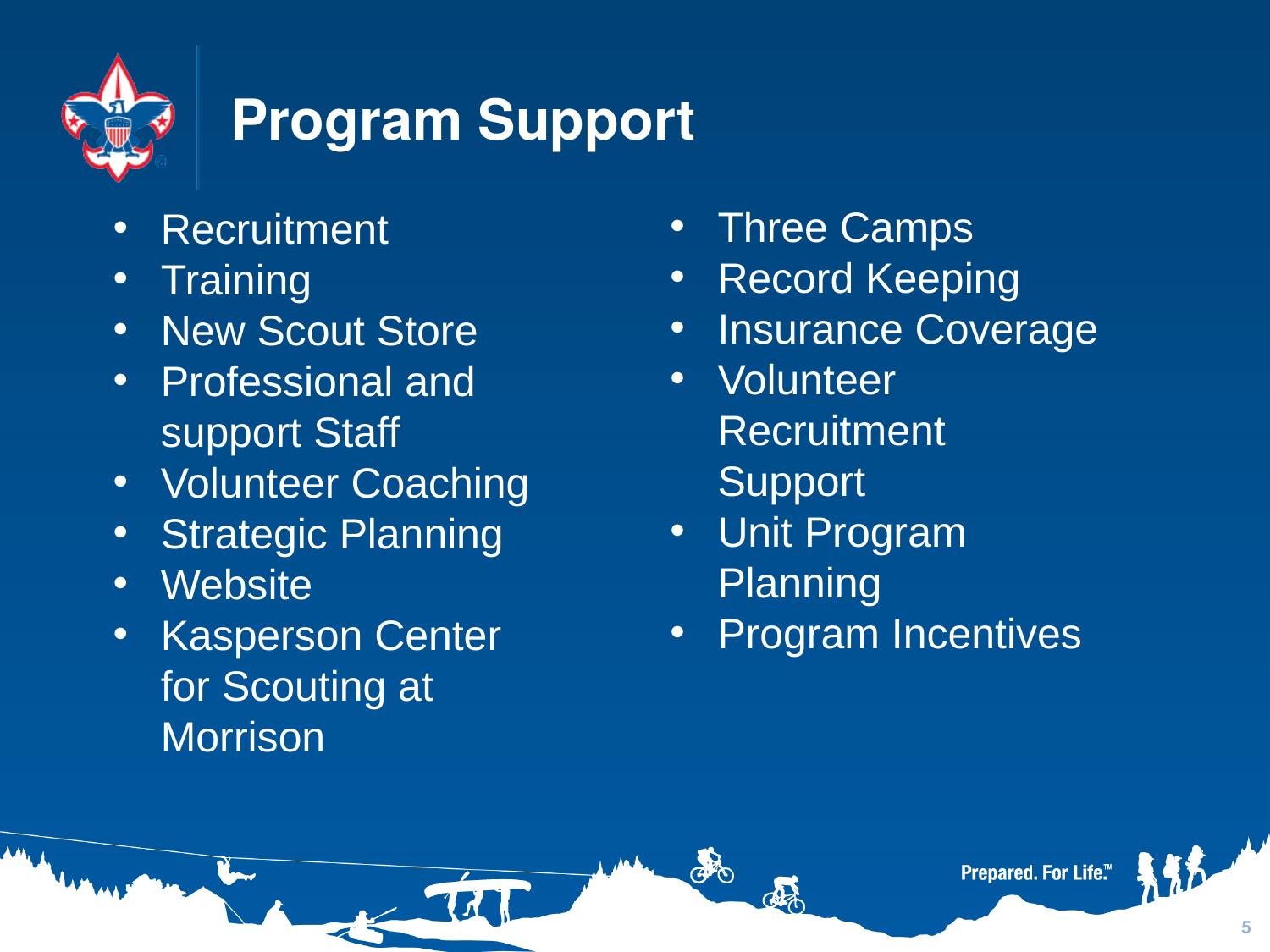

# Program Support
Three Camps
Record Keeping
Insurance Coverage
Volunteer Recruitment Support
Unit Program Planning
Program Incentives

Recruitment
Training
New Scout Store
Professional and support Staff
Volunteer Coaching
Strategic Planning
Website
Kasperson Center for Scouting at Morrison

5